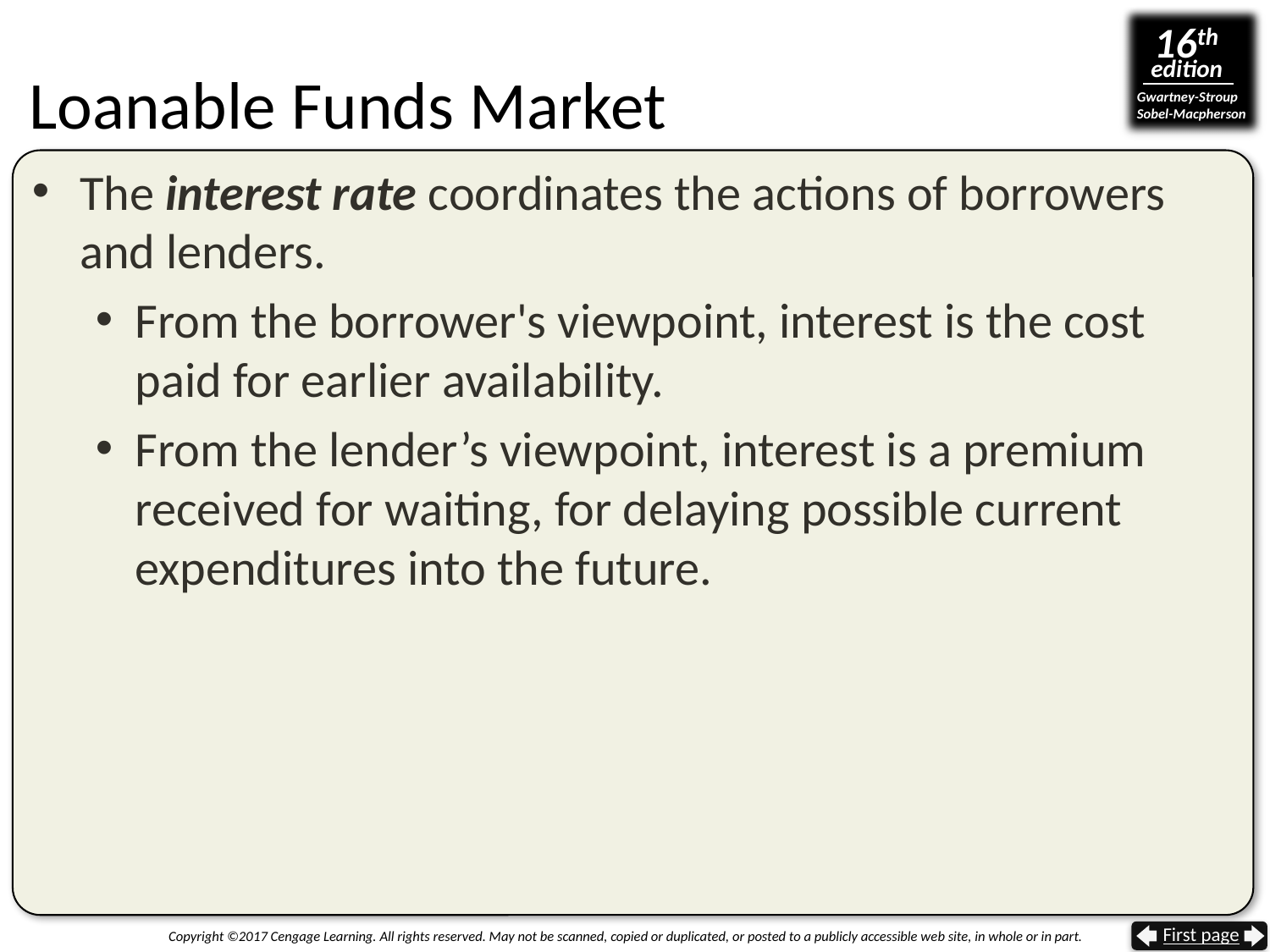

# Loanable Funds Market
The interest rate coordinates the actions of borrowers
and lenders.
From the borrower's viewpoint, interest is the cost paid for earlier availability.
From the lender’s viewpoint, interest is a premium received for waiting, for delaying possible current expenditures into the future.